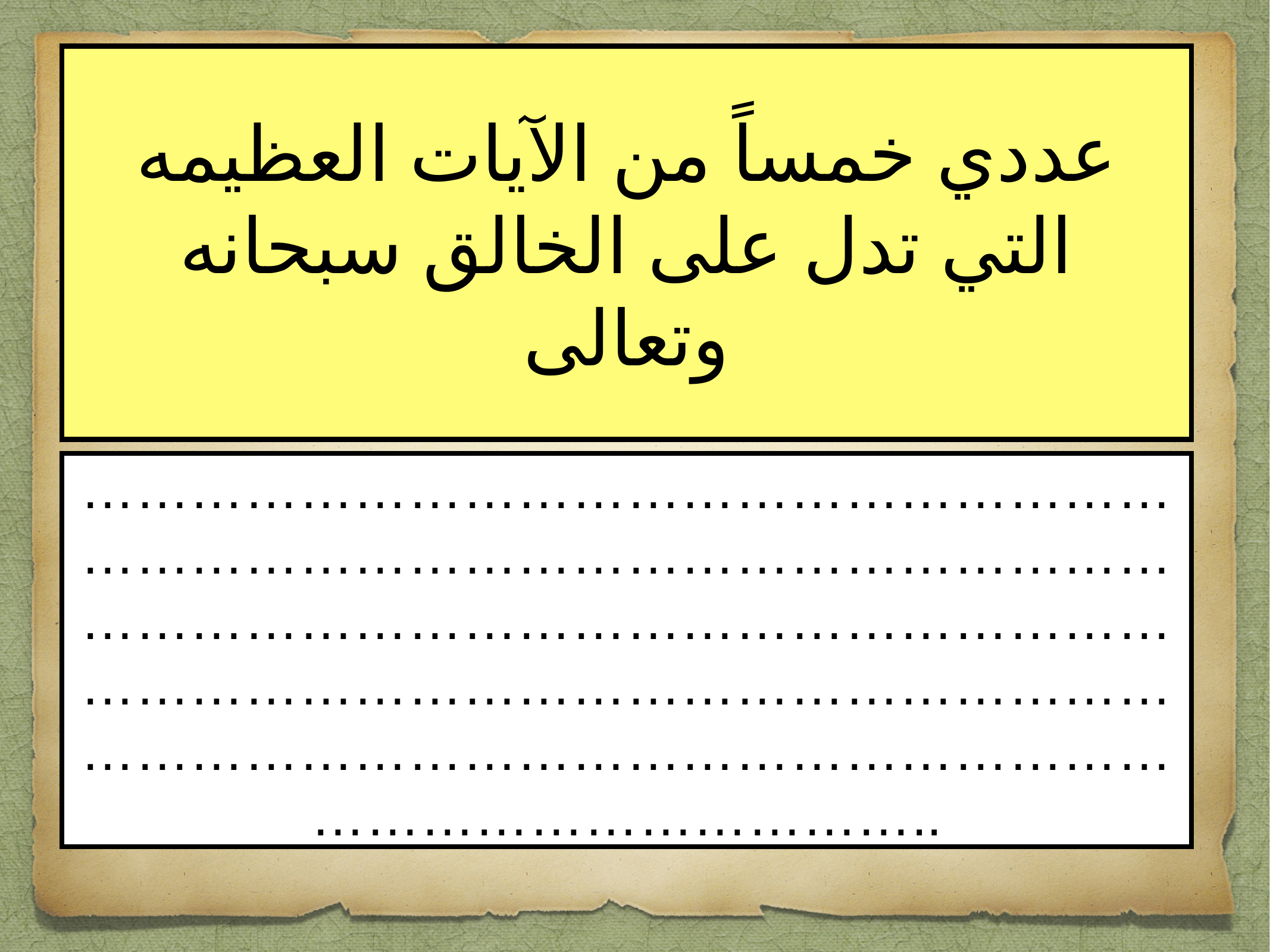

عددي خمساً من الآيات العظيمه التي تدل على الخالق سبحانه وتعالى
………………………………………………………………………………………………………………………………………………………………………………………………………………………………………………………………………………………………………..